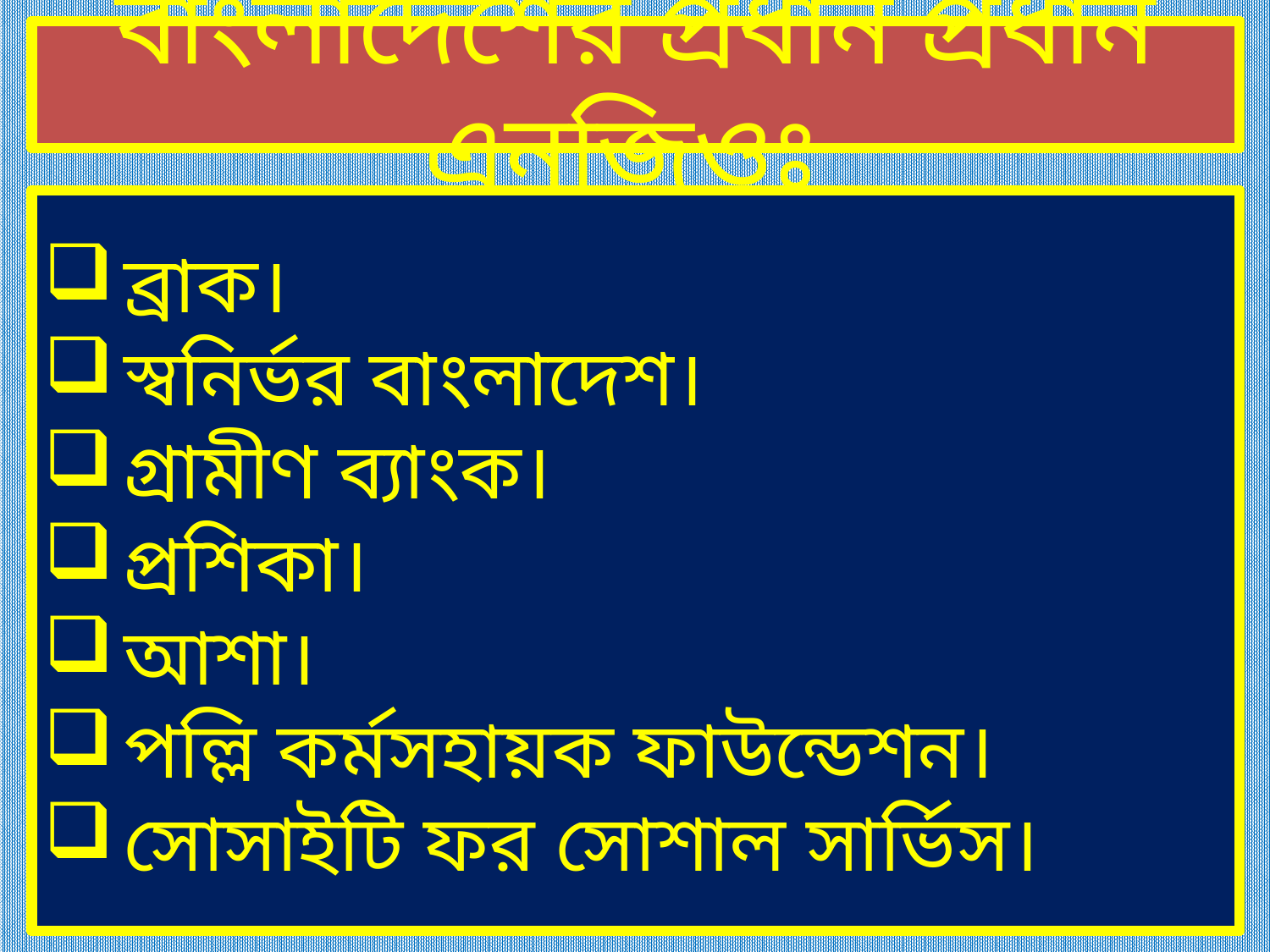

বাংলাদেশের প্রধান প্রধান এনজিওঃ
ব্রাক।
স্বনির্ভর বাংলাদেশ।
গ্রামীণ ব্যাংক।
প্রশিকা।
আশা।
পল্লি কর্মসহায়ক ফাউন্ডেশন।
সোসাইটি ফর সোশাল সার্ভিস।